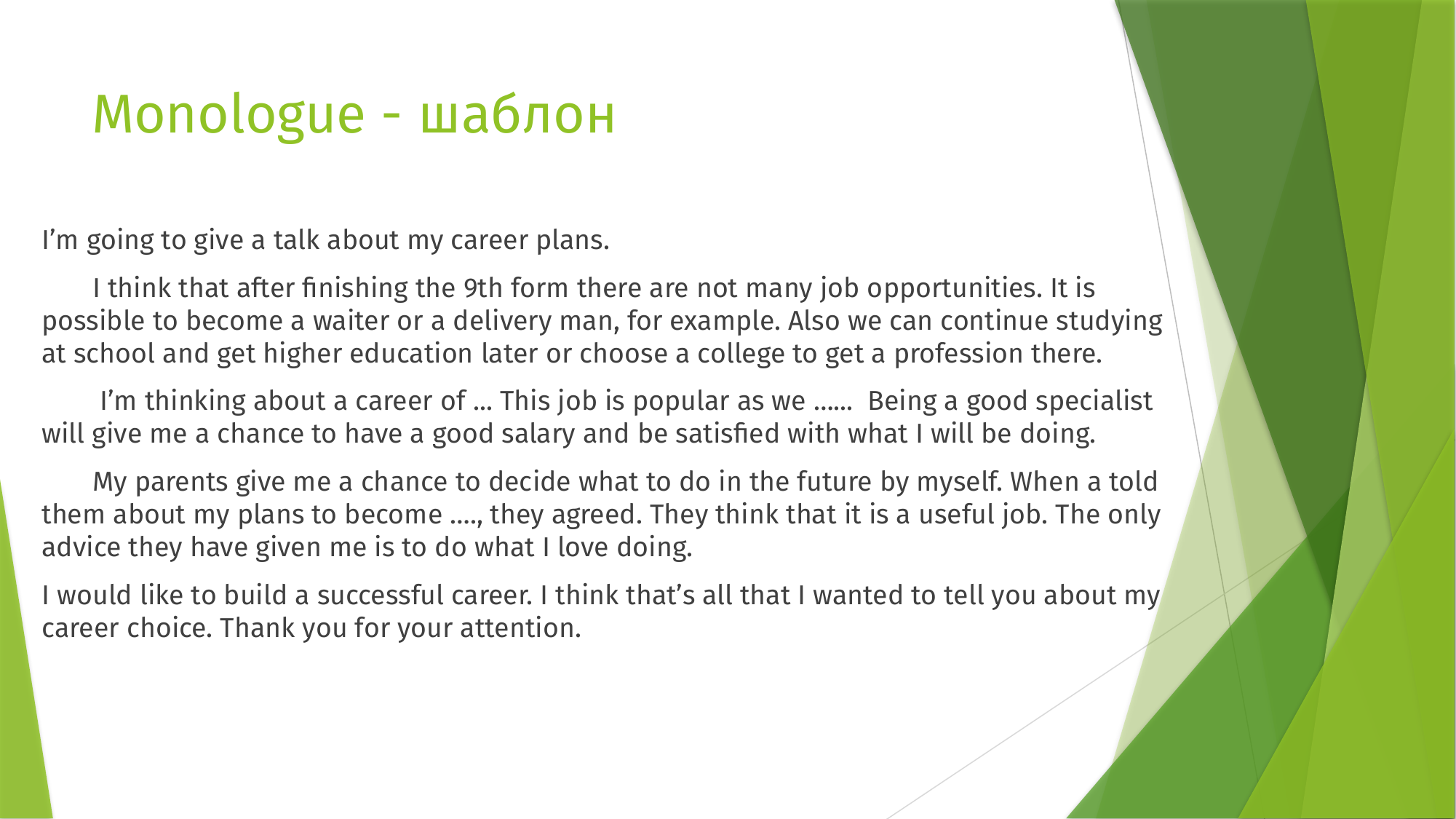

# Monologue - шаблон
I’m going to give a talk about my career plans.
       I think that after finishing the 9th form there are not many job opportunities. It is possible to become a waiter or a delivery man, for example. Also we can continue studying at school and get higher education later or choose a college to get a profession there.
        I’m thinking about a career of ... This job is popular as we …...  Being a good specialist will give me a chance to have a good salary and be satisfied with what I will be doing.
       My parents give me a chance to decide what to do in the future by myself. When a told them about my plans to become …., they agreed. They think that it is a useful job. The only advice they have given me is to do what I love doing.
I would like to build a successful career. I think that’s all that I wanted to tell you about my career choice. Thank you for your attention.